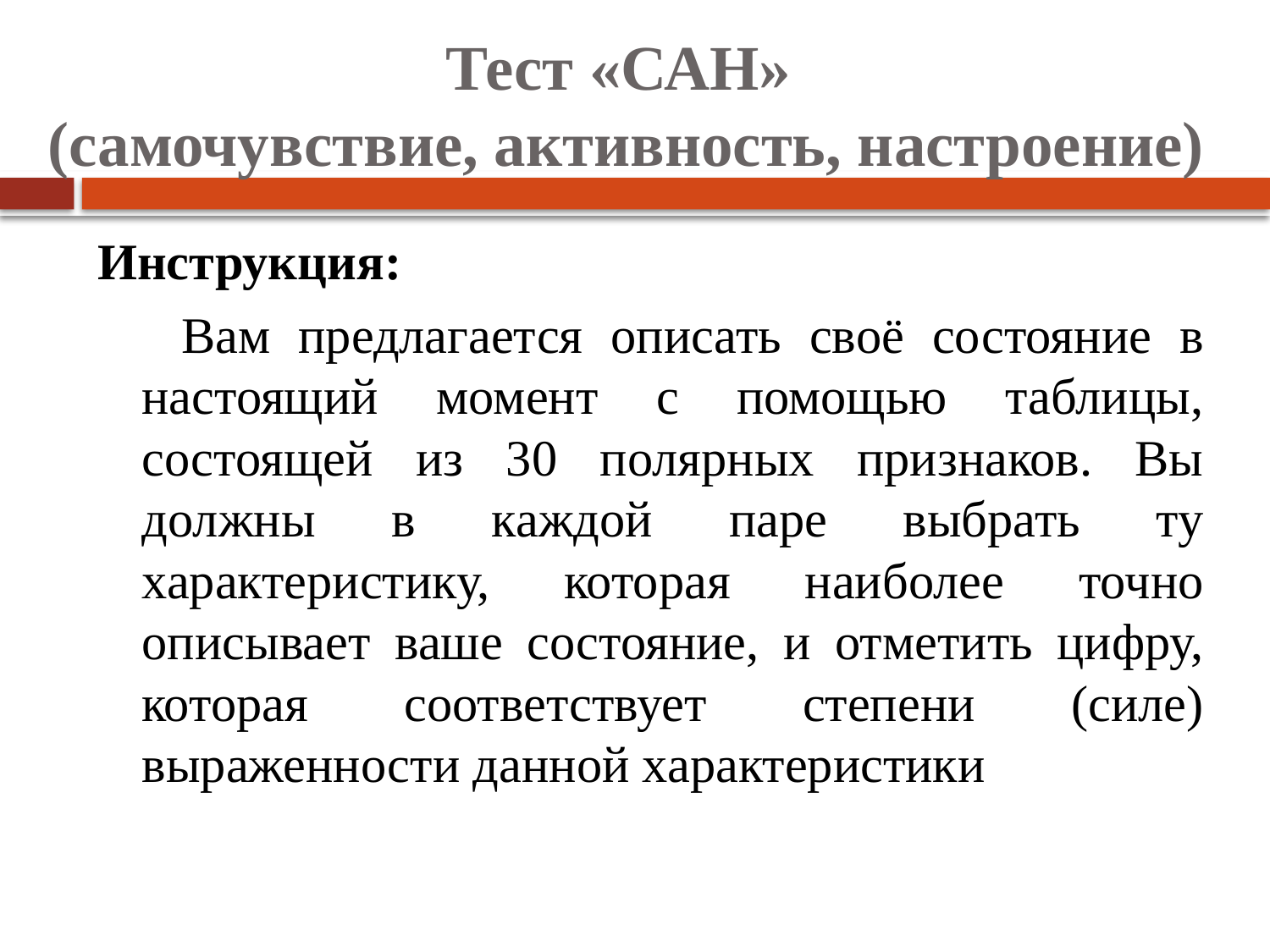

# Тест «САН» (самочувствие, активность, настроение)
Инструкция:
   Вам предлагается описать своё состояние в настоящий момент с помощью таблицы, состоящей из 30 полярных признаков. Вы должны в каждой паре выбрать ту характеристику, которая наиболее точно описывает ваше состояние, и отметить цифру, которая соответствует степени (силе) выраженности данной характеристики